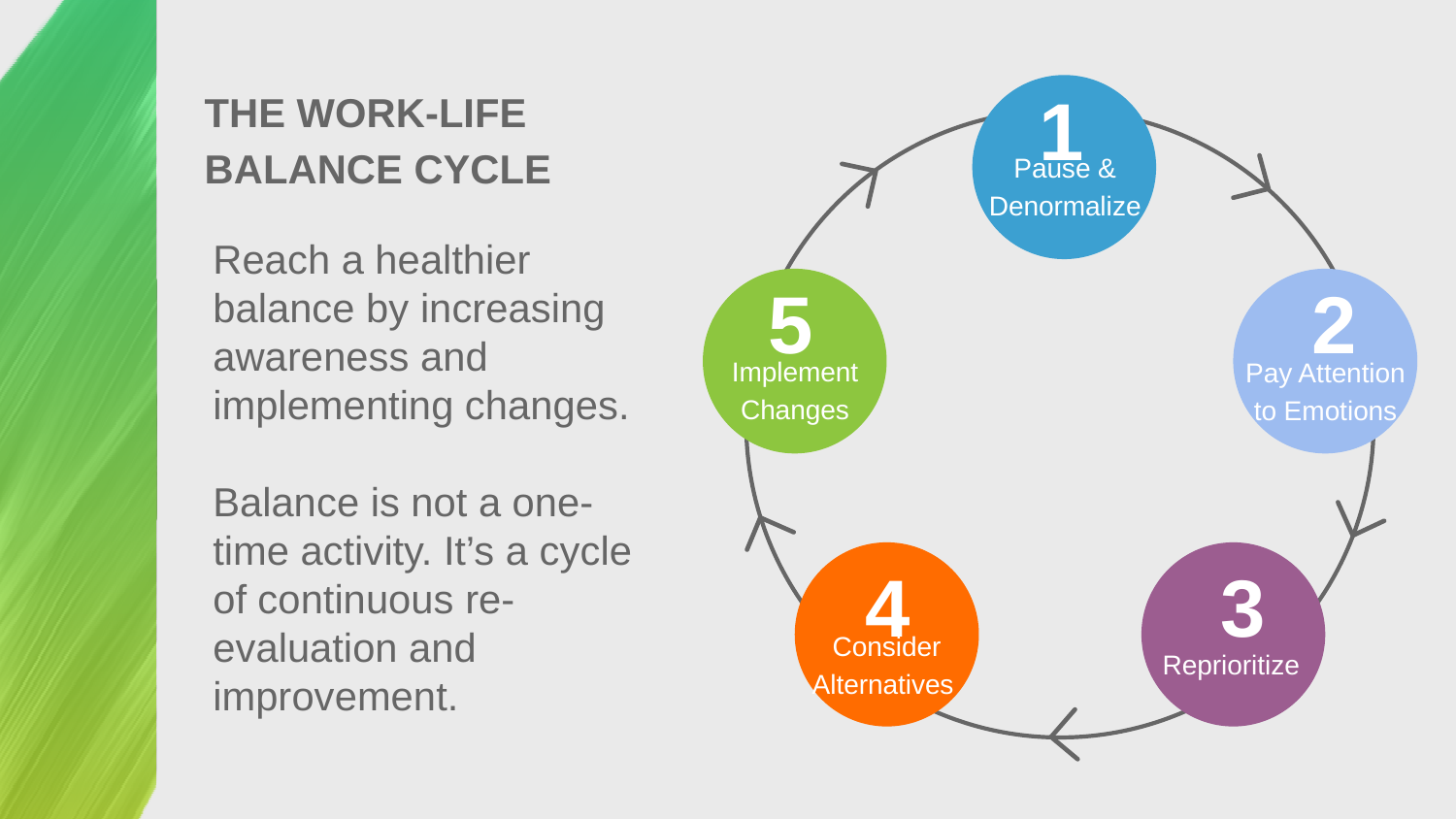

1

Pause & Denormalize
5
2
Implement Changes
Pay Attention to Emotions

4
3
Consider Alternatives
Reprioritize

THE WORK-LIFE BALANCE CYCLE
Reach a healthier balance by increasing awareness and implementing changes.

Balance is not a one-time activity. It’s a cycle of continuous re-evaluation and improvement.